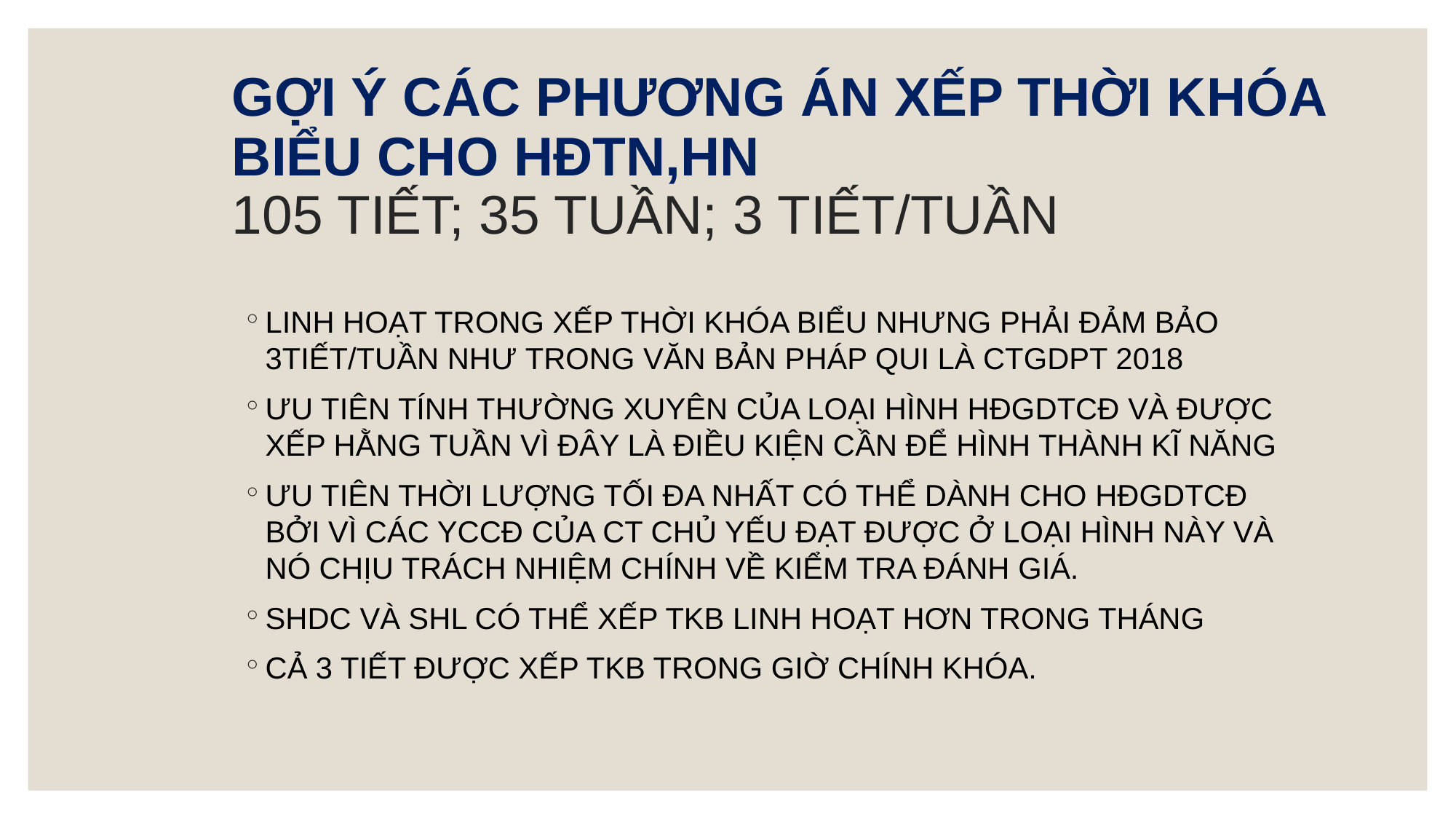

# GỢI Ý CÁC PHƯƠNG ÁN XẾP THỜI KHÓA BIỂU CHO HĐTN,HN 105 TIẾT; 35 TUẦN; 3 TIẾT/TUẦN
LINH HOẠT TRONG XẾP THỜI KHÓA BIỂU NHƯNG PHẢI ĐẢM BẢO 3TIẾT/TUẦN NHƯ TRONG VĂN BẢN PHÁP QUI LÀ CTGDPT 2018
ƯU TIÊN TÍNH THƯỜNG XUYÊN CỦA LOẠI HÌNH HĐGDTCĐ VÀ ĐƯỢC XẾP HẰNG TUẦN VÌ ĐÂY LÀ ĐIỀU KIỆN CẦN ĐỂ HÌNH THÀNH KĨ NĂNG
ƯU TIÊN THỜI LƯỢNG TỐI ĐA NHẤT CÓ THỂ DÀNH CHO HĐGDTCĐ BỞI VÌ CÁC YCCĐ CỦA CT CHỦ YẾU ĐẠT ĐƯỢC Ở LOẠI HÌNH NÀY VÀ NÓ CHỊU TRÁCH NHIỆM CHÍNH VỀ KIỂM TRA ĐÁNH GIÁ.
SHDC VÀ SHL CÓ THỂ XẾP TKB LINH HOẠT HƠN TRONG THÁNG
CẢ 3 TIẾT ĐƯỢC XẾP TKB TRONG GIỜ CHÍNH KHÓA.